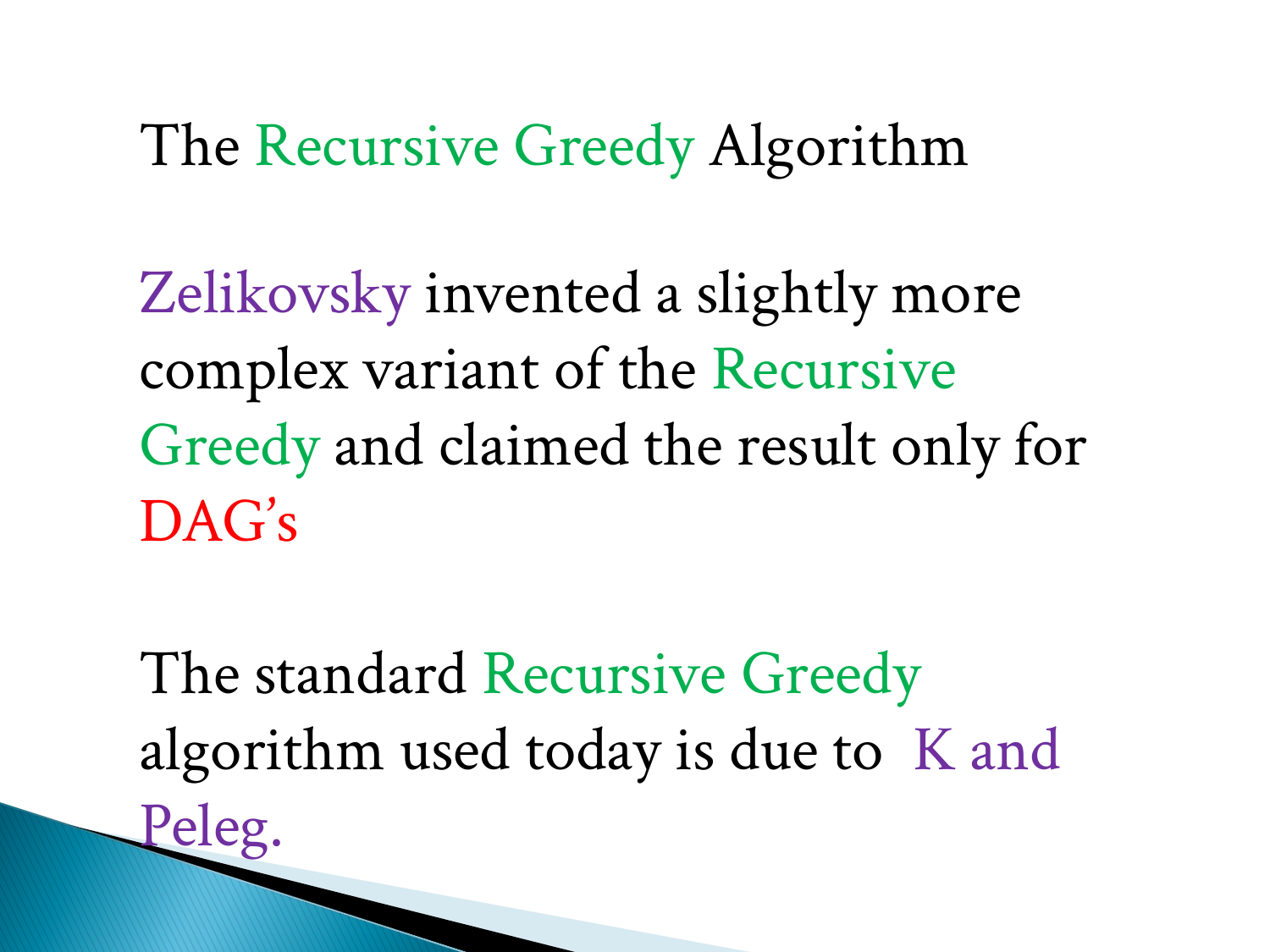

The Recursive Greedy Algorithm
Zelikovsky invented a slightly more complex variant of the Recursive Greedy and claimed the result only for DAG’s

The standard Recursive Greedy  algorithm used today is due to  K and Peleg.